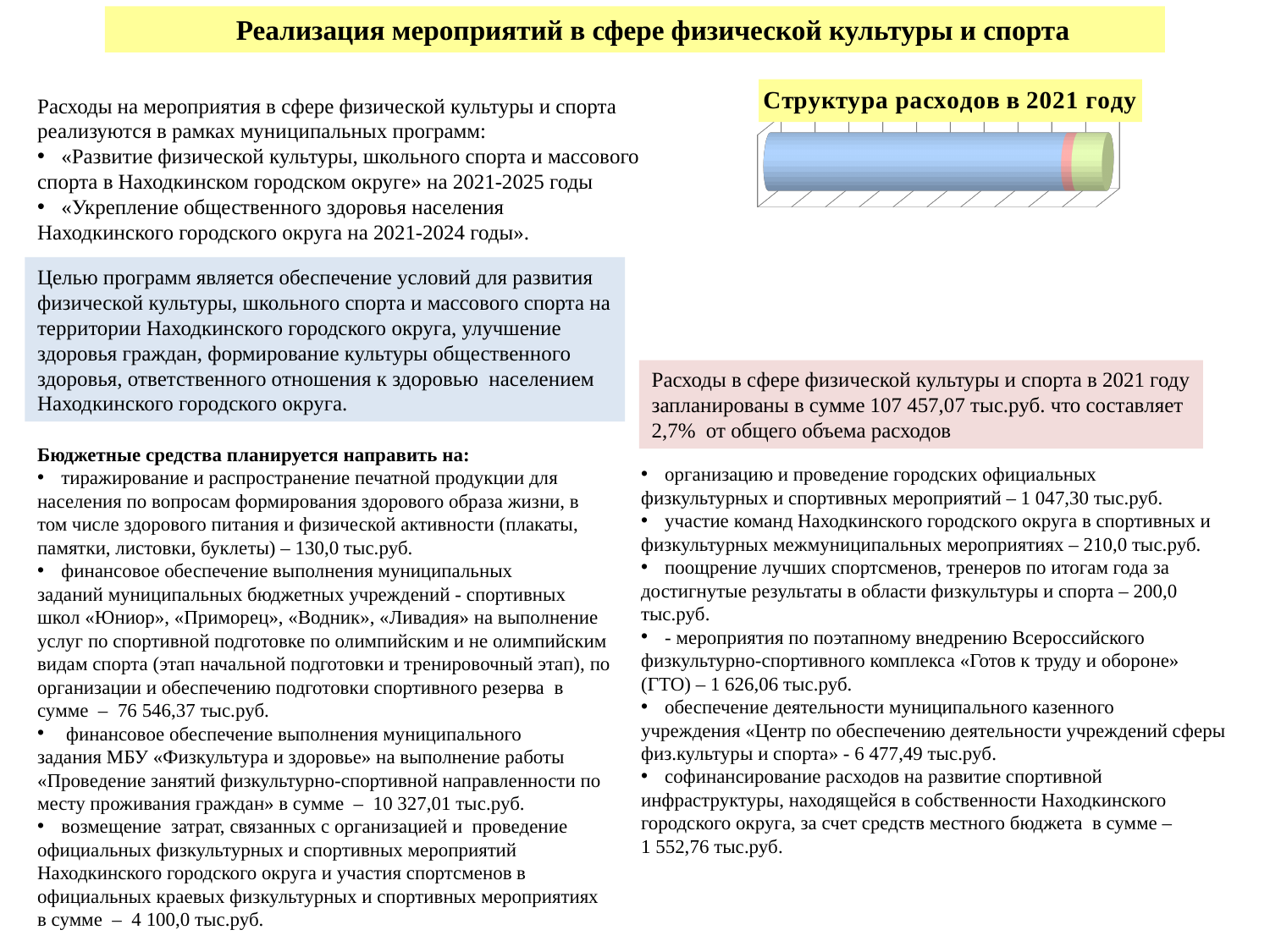

Реализация мероприятий в сфере физической культуры и спорта

[unsupported chart]

Расходы на мероприятия в сфере физической культуры и спорта реализуются в рамках муниципальных программ:
«Развитие физической культуры, школьного спорта и массового
спорта в Находкинском городском округе» на 2021-2025 годы
«Укрепление общественного здоровья населения
Находкинского городского округа на 2021-2024 годы».
Целью программ является обеспечение условий для развития физической культуры, школьного спорта и массового спорта на территории Находкинского городского округа, улучшение здоровья граждан, формирование культуры общественного здоровья, ответственного отношения к здоровью  населением Находкинского городского округа.
Расходы в сфере физической культуры и спорта в 2021 году
запланированы в сумме 107 457,07 тыс.руб. что составляет
2,7%  от общего объема расходов
Бюджетные средства планируется направить на:
тиражирование и распространение печатной продукции для
населения по вопросам формирования здорового образа жизни, в том числе здорового питания и физической активности (плакаты, памятки, листовки, буклеты) – 130,0 тыс.руб.
финансовое обеспечение выполнения муниципальных
заданий муниципальных бюджетных учреждений - спортивных школ «Юниор», «Приморец», «Водник», «Ливадия» на выполнение услуг по спортивной подготовке по олимпийским и не олимпийским видам спорта (этап начальной подготовки и тренировочный этап), по организации и обеспечению подготовки спортивного резерва  в сумме  –  76 546,37 тыс.руб.
 финансовое обеспечение выполнения муниципального
задания МБУ «Физкультура и здоровье» на выполнение работы «Проведение занятий физкультурно-спортивной направленности по месту проживания граждан» в сумме  –  10 327,01 тыс.руб.
возмещение  затрат, связанных с организацией и  проведение
официальных физкультурных и спортивных мероприятий Находкинского городского округа и участия спортсменов в официальных краевых физкультурных и спортивных мероприятиях в сумме  –  4 100,0 тыс.руб.
организацию и проведение городских официальных
физкультурных и спортивных мероприятий – 1 047,30 тыс.руб.
участие команд Находкинского городского округа в спортивных и
физкультурных межмуниципальных мероприятиях – 210,0 тыс.руб.
поощрение лучших спортсменов, тренеров по итогам года за
достигнутые результаты в области физкультуры и спорта – 200,0 тыс.руб.
- мероприятия по поэтапному внедрению Всероссийского
физкультурно-спортивного комплекса «Готов к труду и обороне» (ГТО) – 1 626,06 тыс.руб.
обеспечение деятельности муниципального казенного
учреждения «Центр по обеспечению деятельности учреждений сферы физ.культуры и спорта» - 6 477,49 тыс.руб.
софинансирование расходов на развитие спортивной
инфраструктуры, находящейся в собственности Находкинского городского округа, за счет средств местного бюджета  в сумме –
1 552,76 тыс.руб.